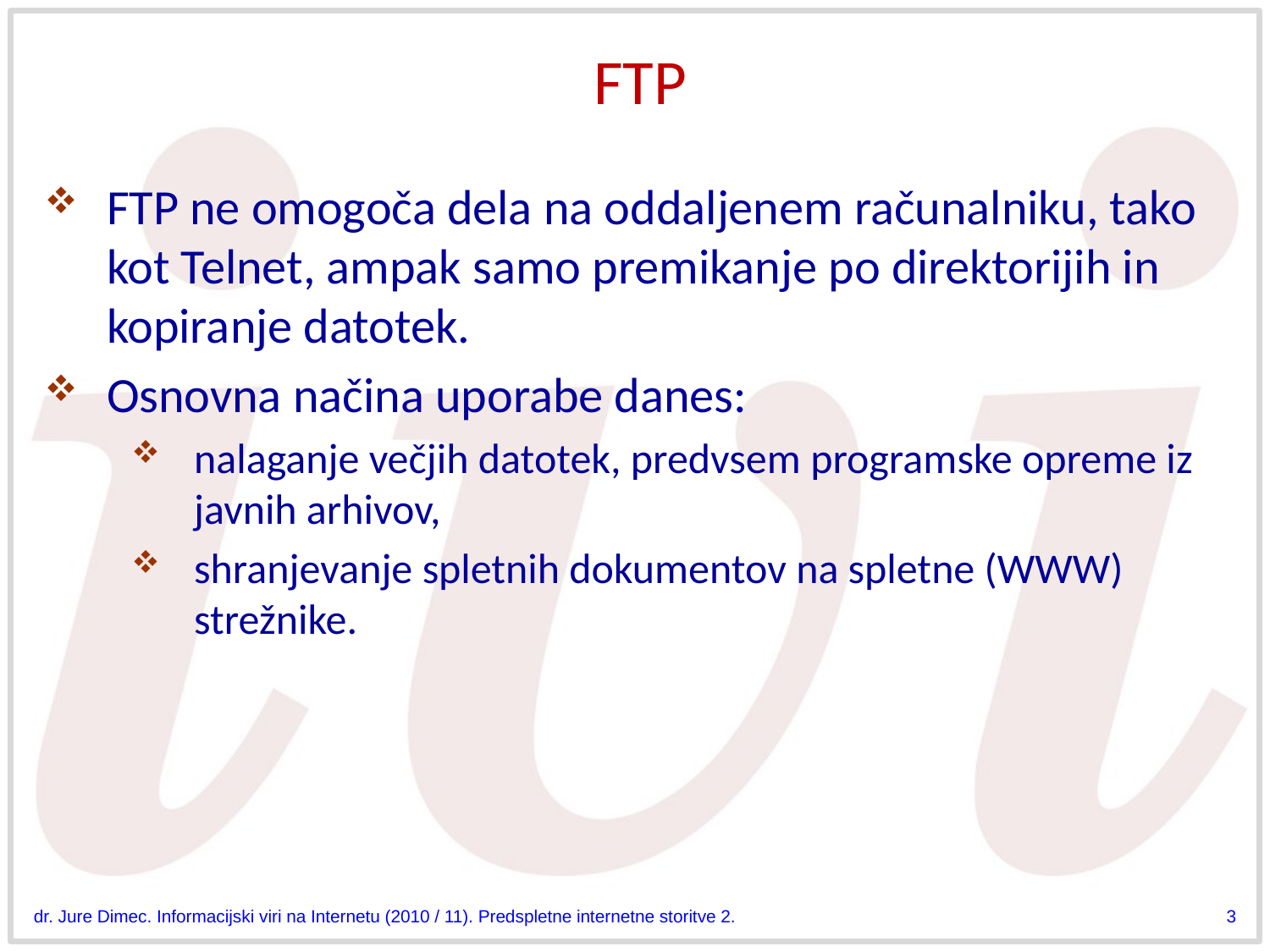

# FTP
FTP ne omogoča dela na oddaljenem računalniku, tako kot Telnet, ampak samo premikanje po direktorijih in kopiranje datotek.
Osnovna načina uporabe danes:
nalaganje večjih datotek, predvsem programske opreme iz javnih arhivov,
shranjevanje spletnih dokumentov na spletne (WWW) strežnike.

dr. Jure Dimec. Informacijski viri na Internetu (2010 / 11). Predspletne internetne storitve 2.
3